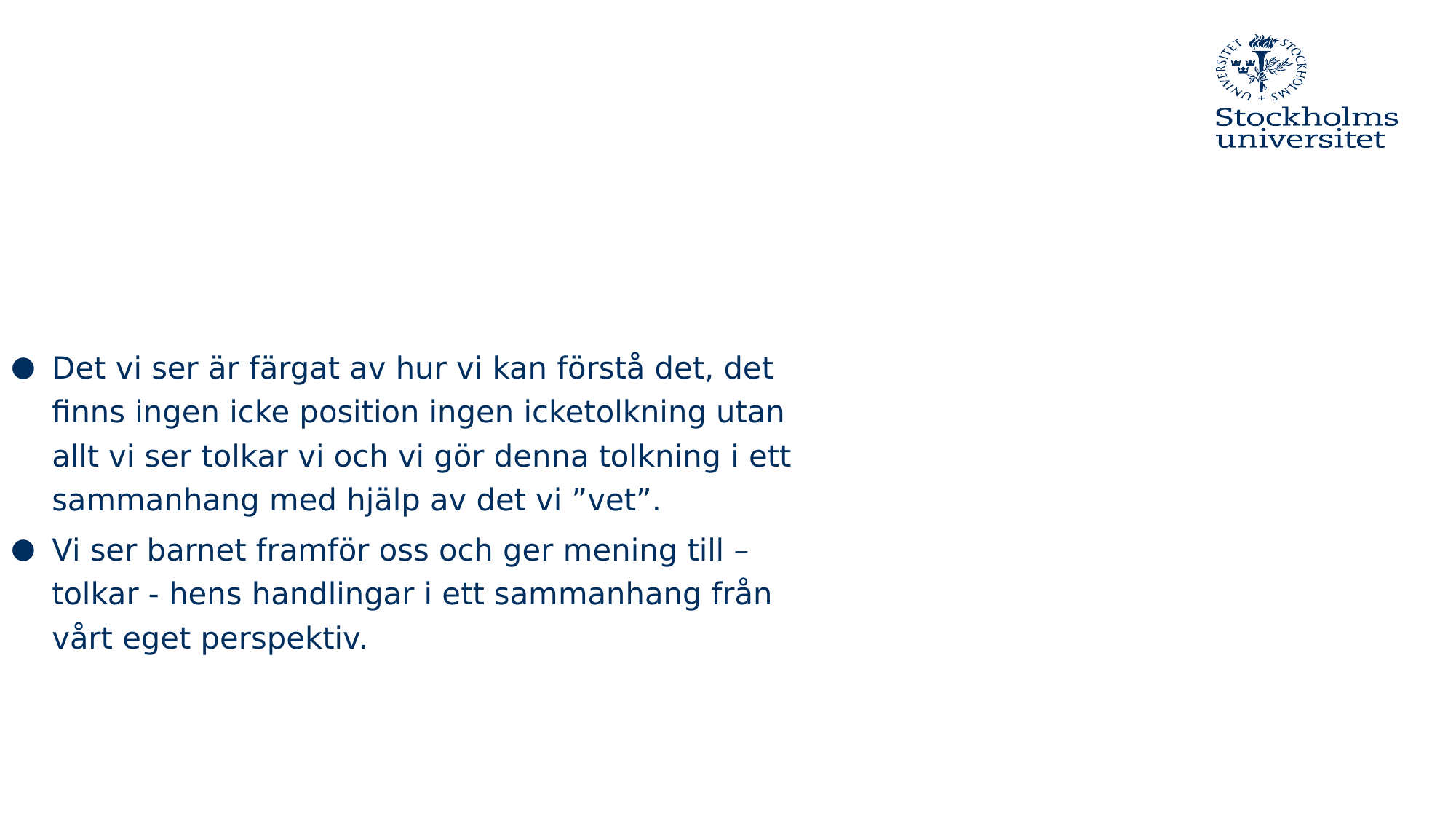

Det vi ser är färgat av hur vi kan förstå det, det finns ingen icke position ingen icketolkning utan allt vi ser tolkar vi och vi gör denna tolkning i ett sammanhang med hjälp av det vi ”vet”.
Vi ser barnet framför oss och ger mening till – tolkar - hens handlingar i ett sammanhang från vårt eget perspektiv.